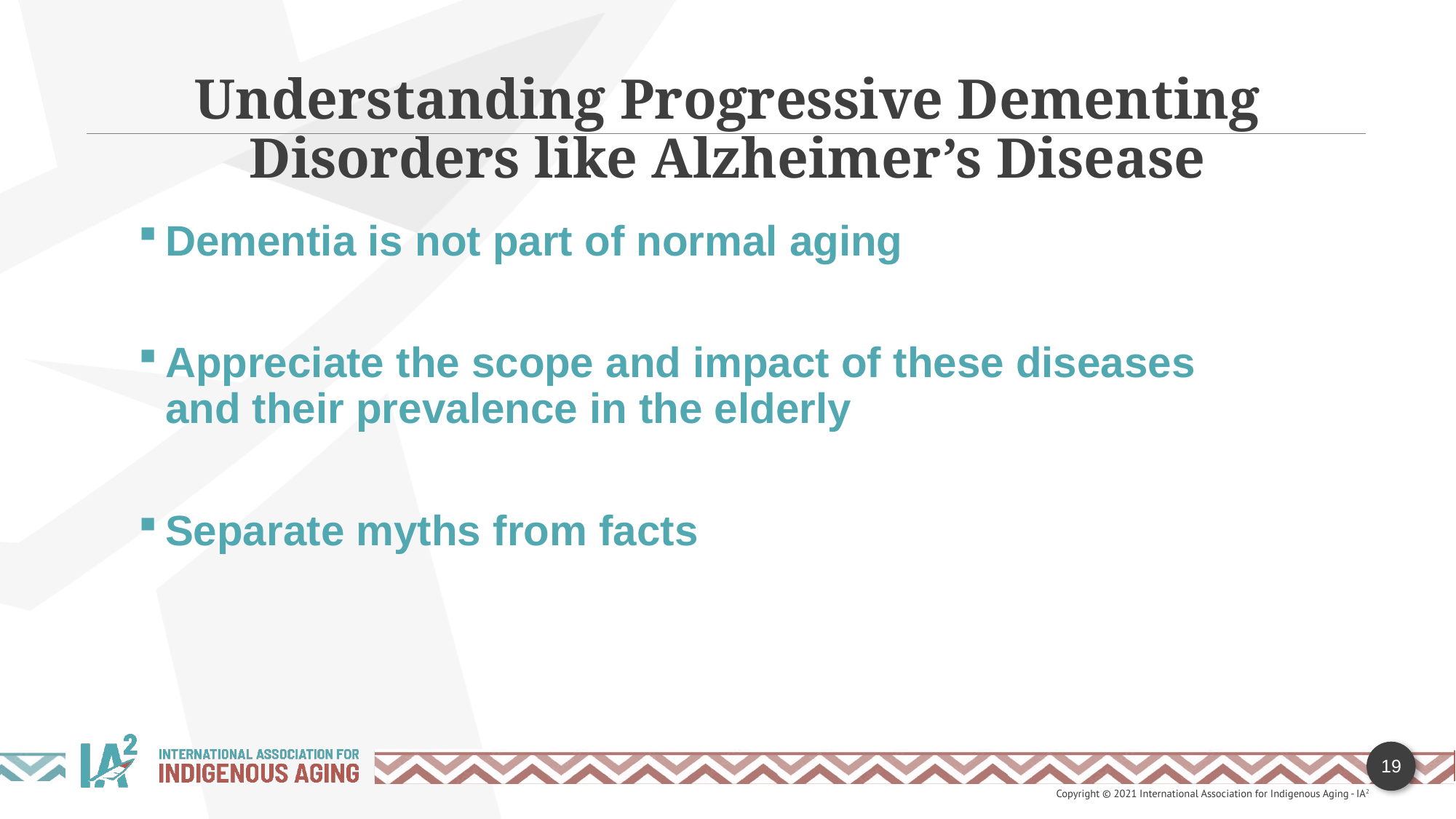

Understanding Progressive Dementing Disorders like Alzheimer’s Disease
Dementia is not part of normal aging

Appreciate the scope and impact of these diseases and their prevalence in the elderly

Separate myths from facts